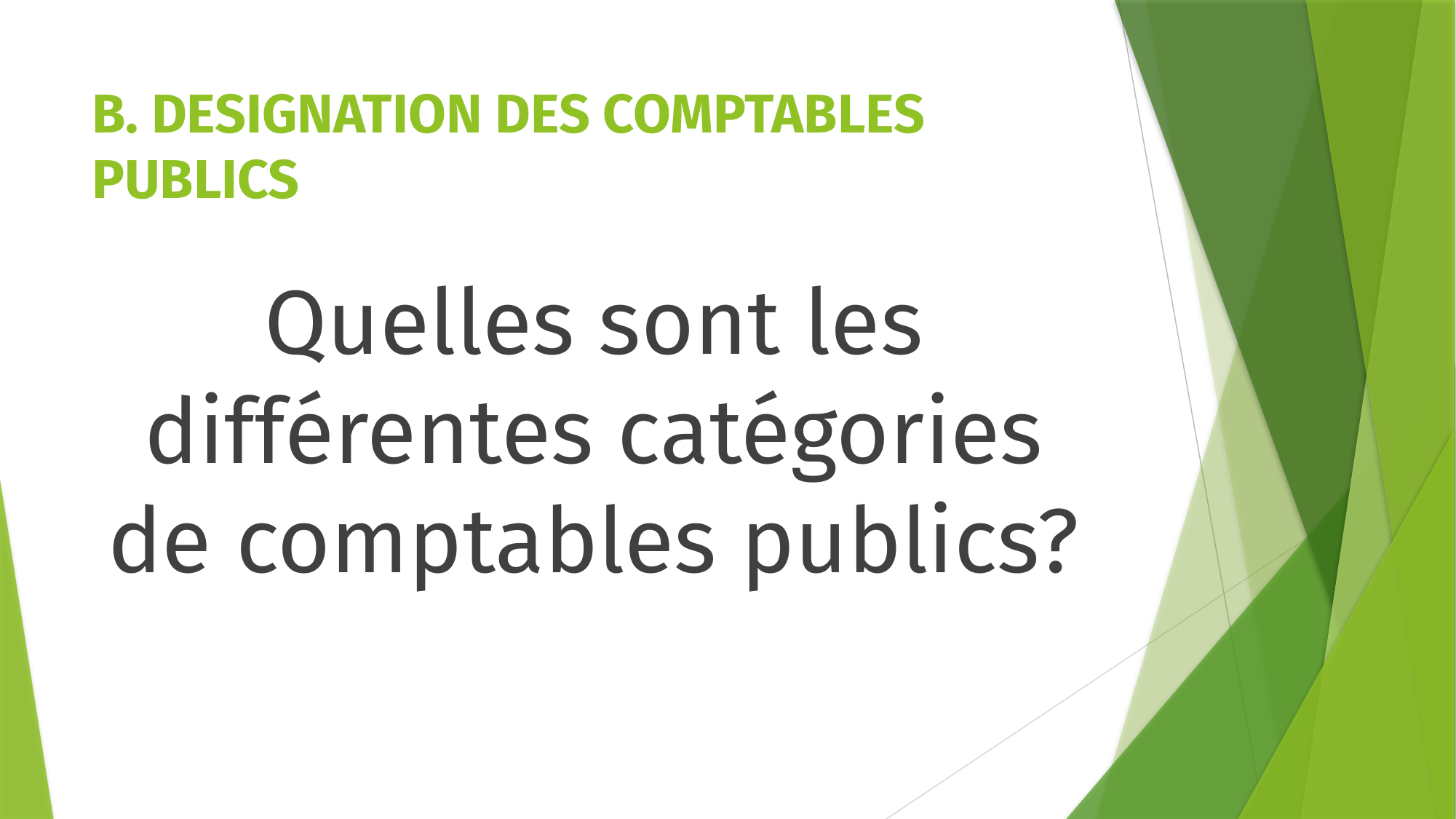

# B. DESIGNATION DES COMPTABLES PUBLICS
Quelles sont les différentes catégories de comptables publics?